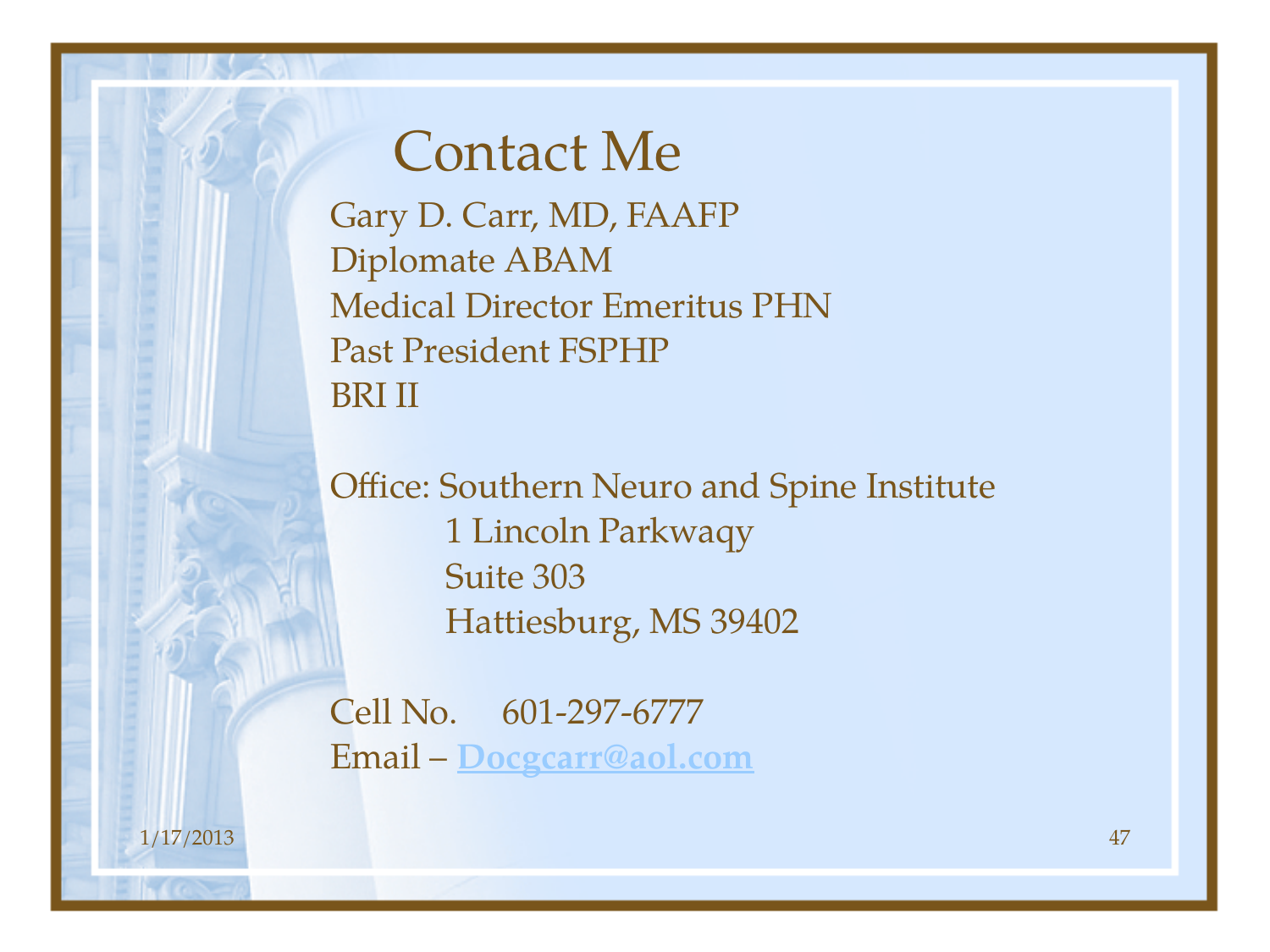

# Contact Me
Gary D. Carr, MD, FAAFP
Diplomate ABAM
Medical Director Emeritus PHN
Past President FSPHP
BRI II

Office: Southern Neuro and Spine Institute
             1 Lincoln Parkwaqy
             Suite 303
             Hattiesburg, MS 39402

Cell No.     601-297-6777
Email – Docgcarr@aol.com

1/17/2013
47